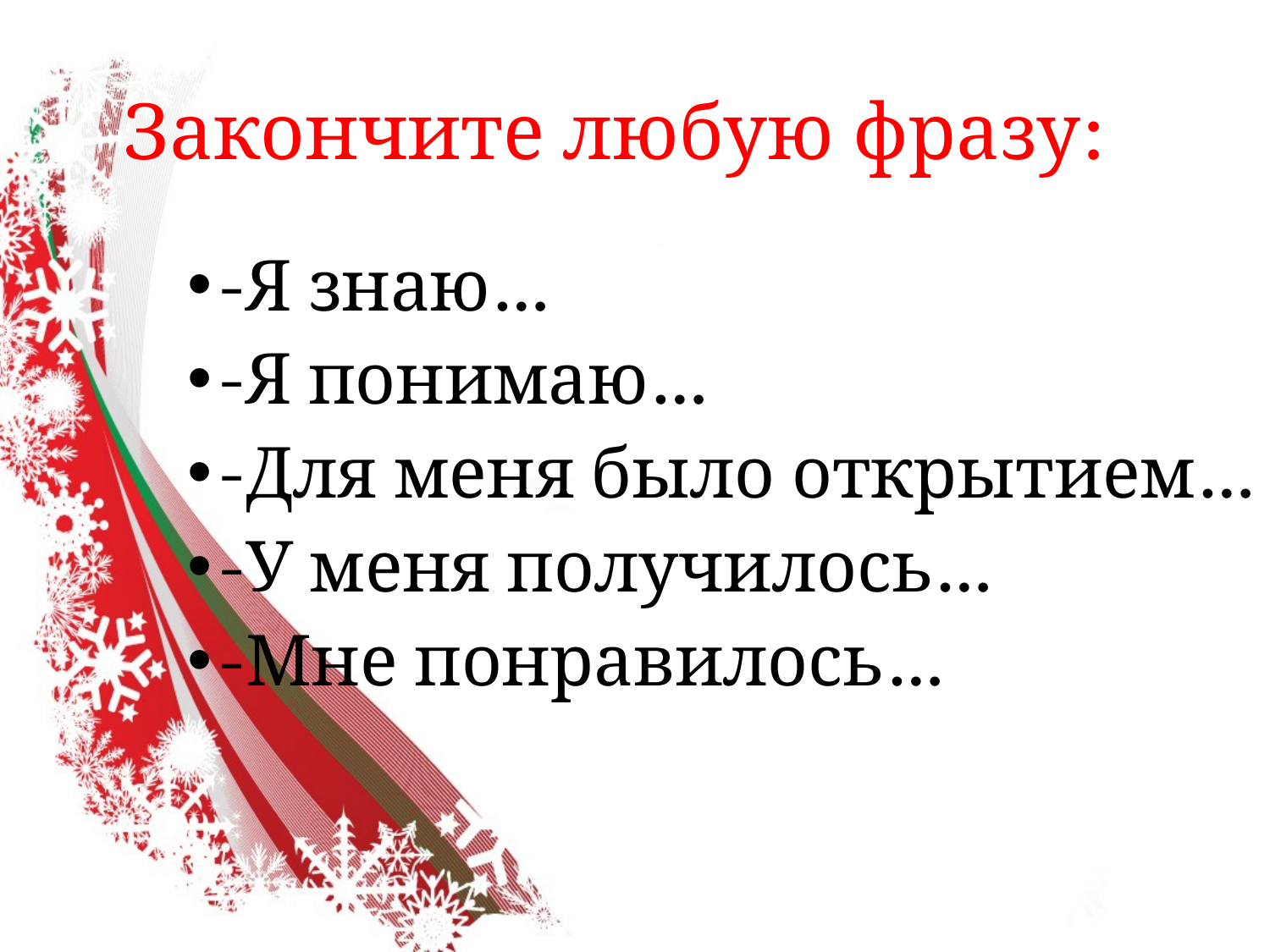

# Закончите любую фразу:
-Я знаю…
-Я понимаю…
-Для меня было открытием…
-У меня получилось…
-Мне понравилось…